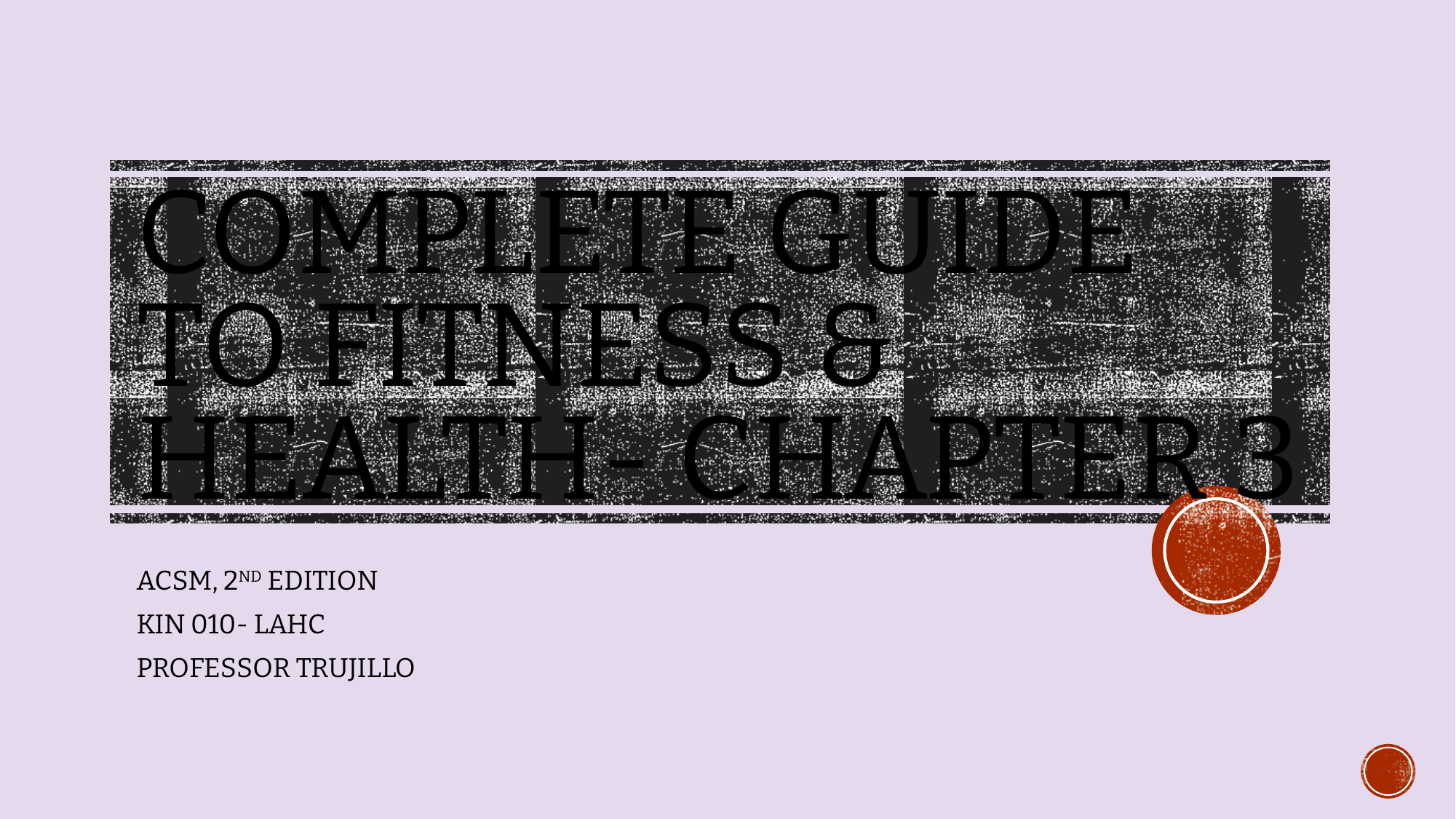

# COMPLETE GUIDE TO FITNESS & HEALTH- Chapter 3
ACSM, 2ND EDITION
KIN 010- LAHC
PROFESSOR TRUJILLO